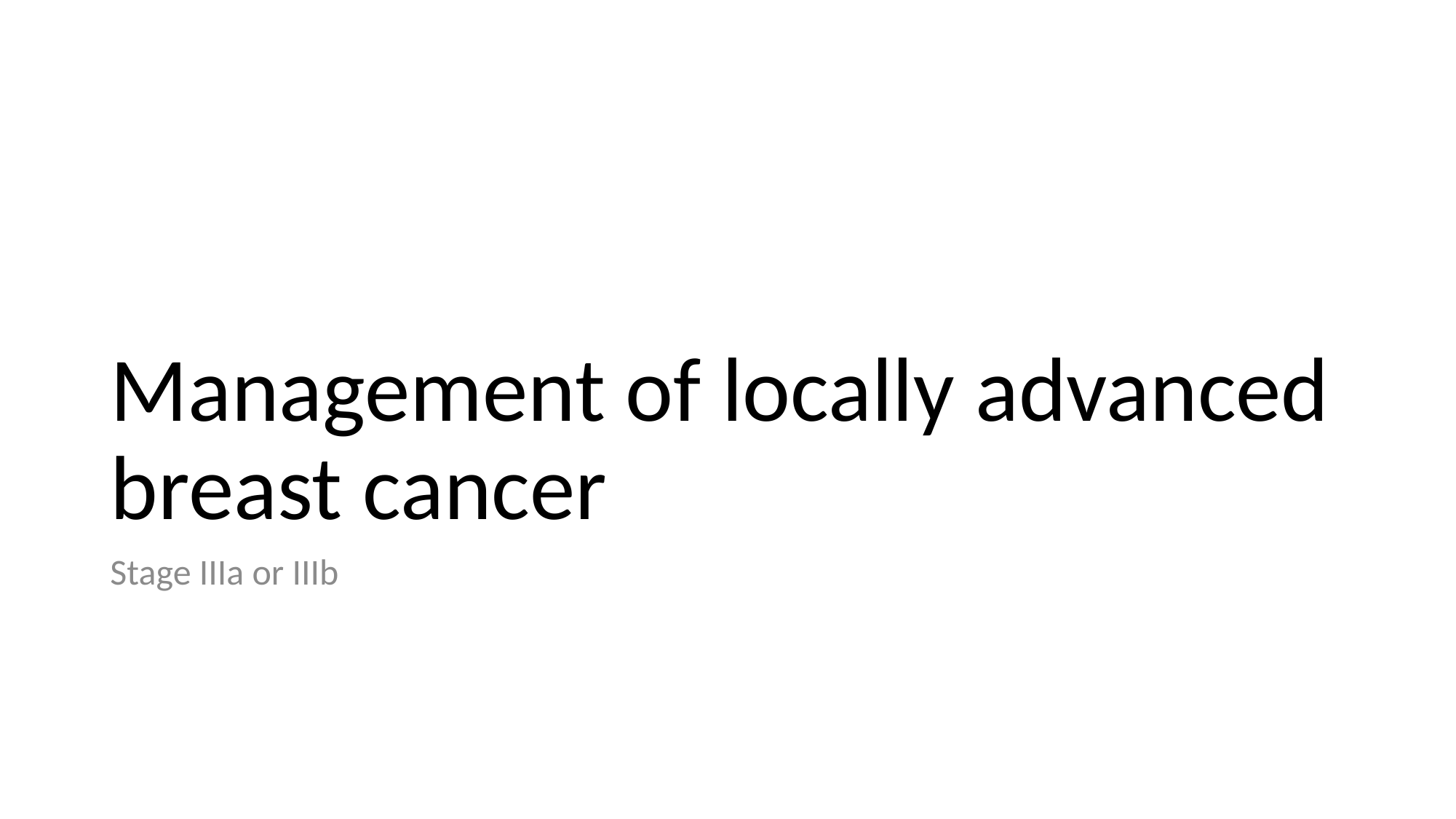

# Management of locally advanced breast cancer
Stage IIIa or IIIb